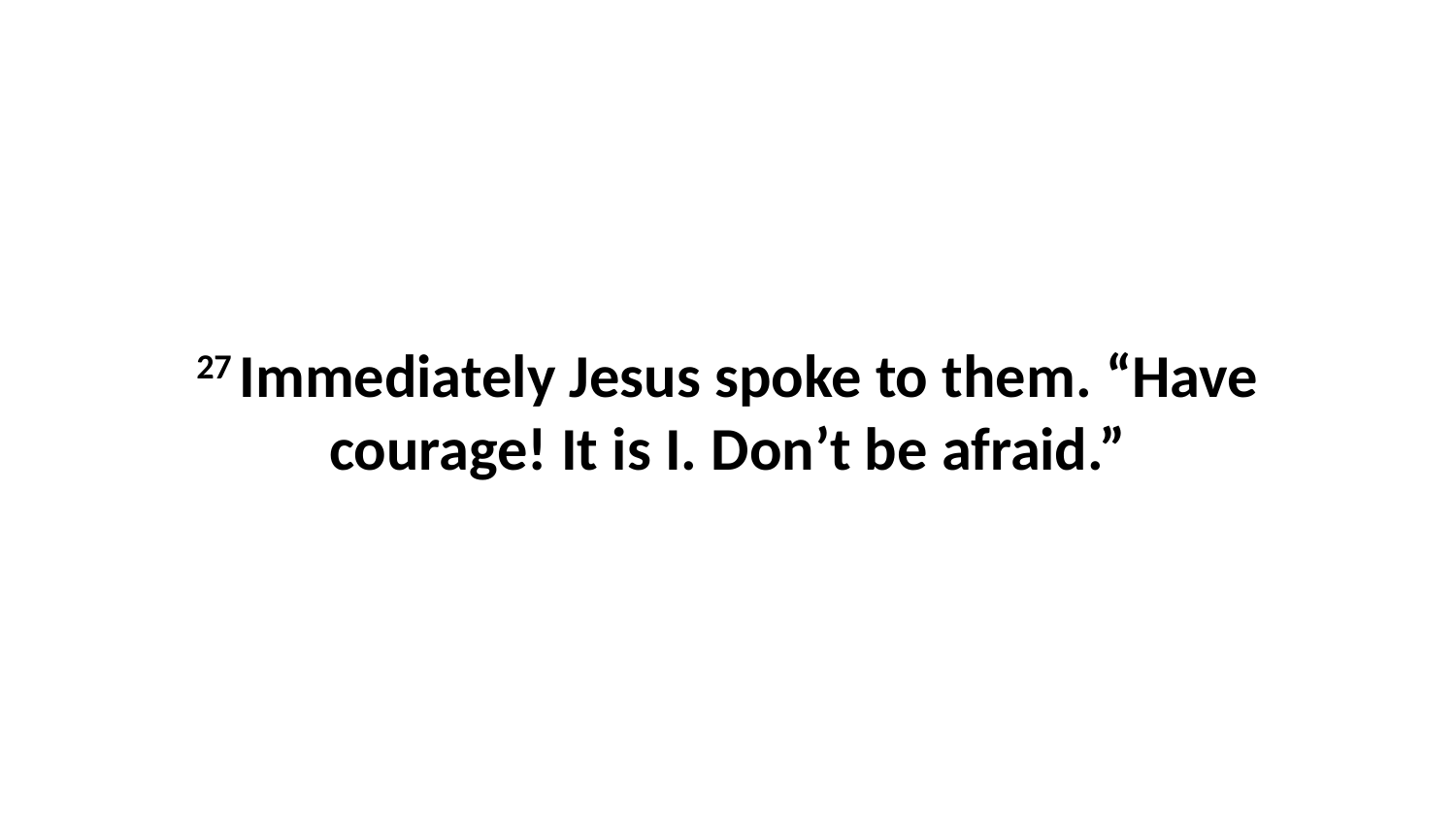

27 Immediately Jesus spoke to them. “Have courage! It is I. Don’t be afraid.”